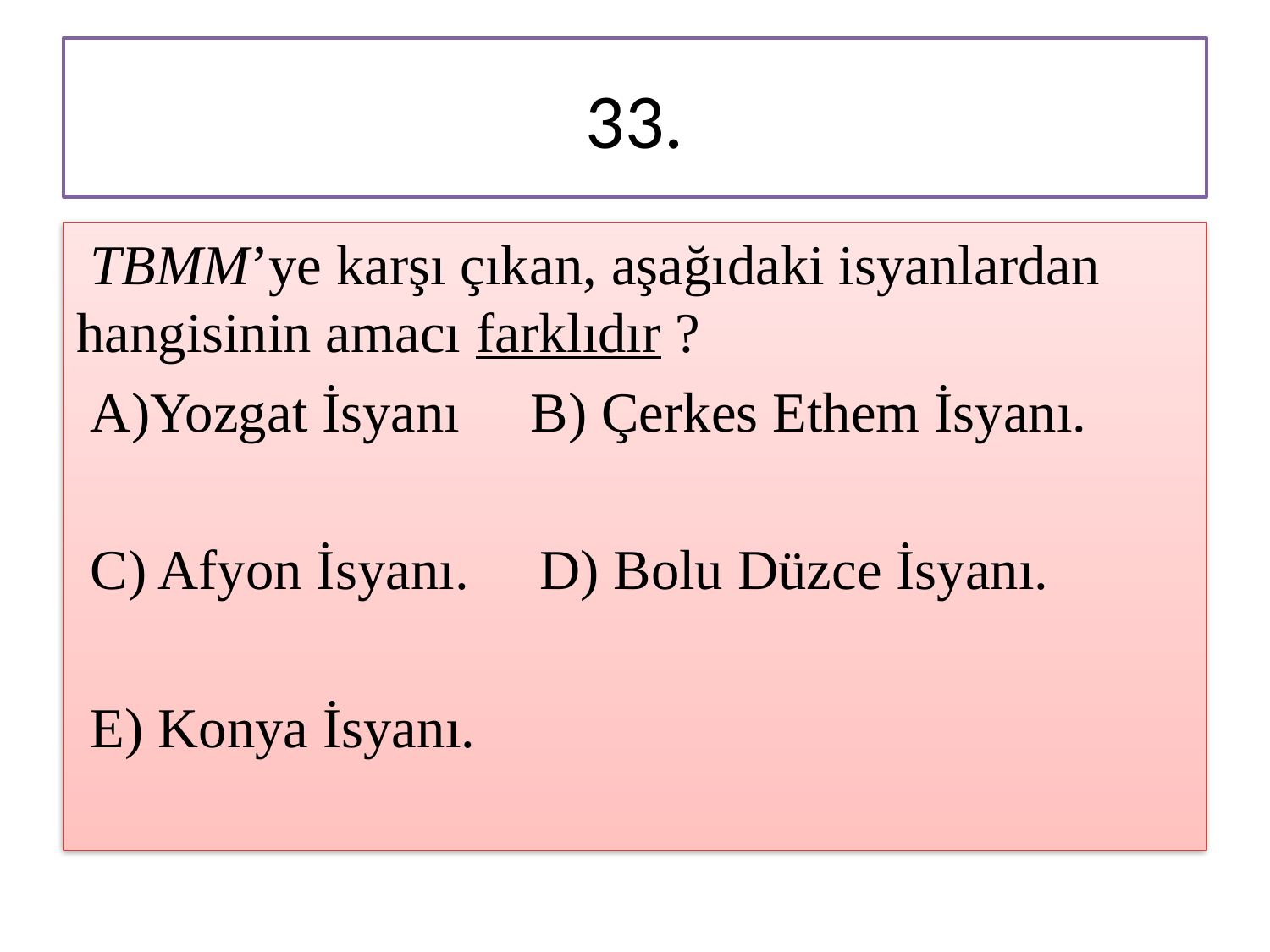

# 33.
 TBMM’ye karşı çıkan, aşağıdaki isyanlardan hangisinin amacı farklıdır ?
 A)Yozgat İsyanı     B) Çerkes Ethem İsyanı.

 C) Afyon İsyanı.     D) Bolu Düzce İsyanı.

 E) Konya İsyanı.